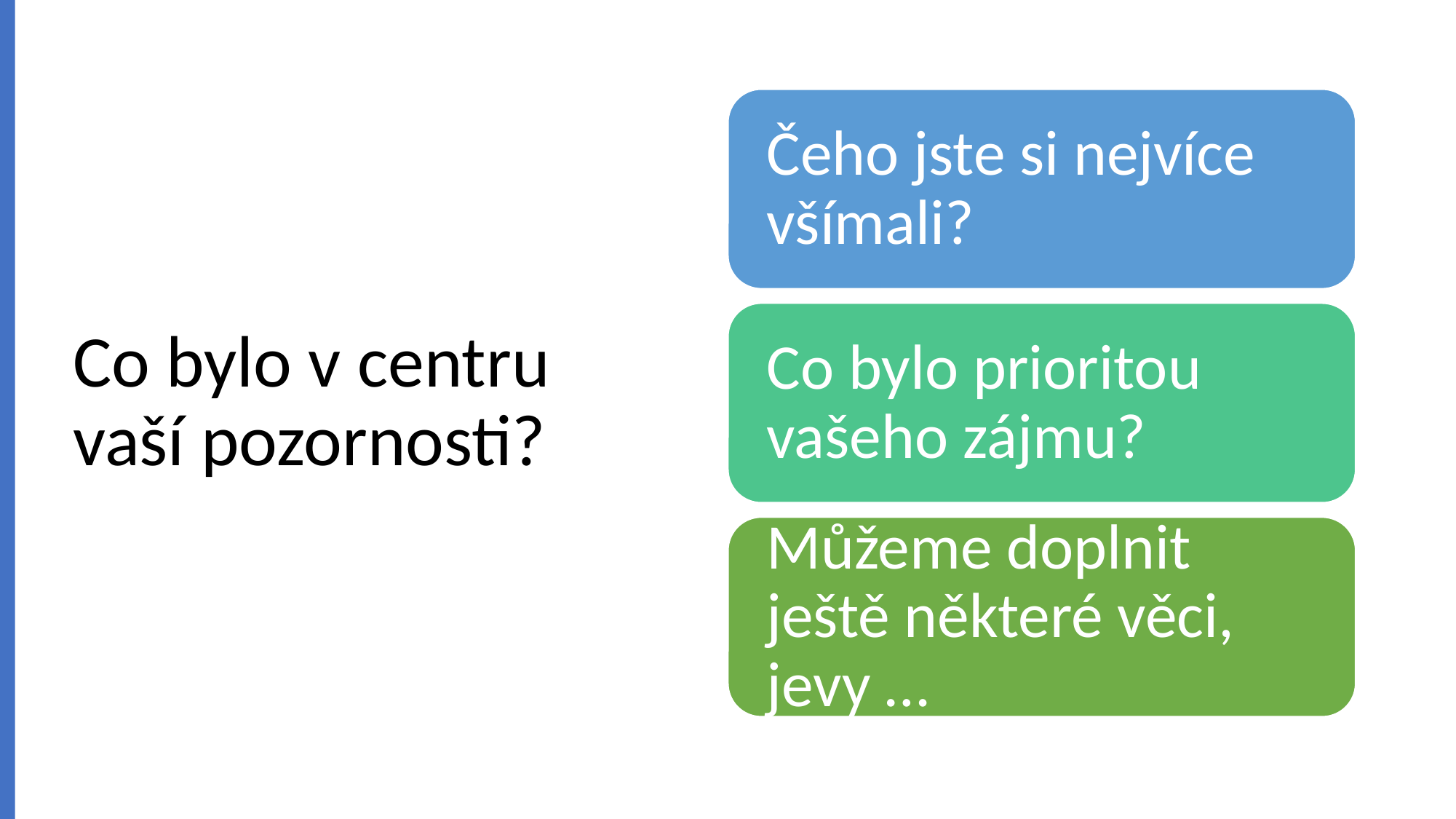

# Co bylo v centru vaší pozornosti?
Čeho jste si nejvíce všímali?
Co bylo prioritou vašeho zájmu?
Můžeme doplnit ještě některé věci, jevy …